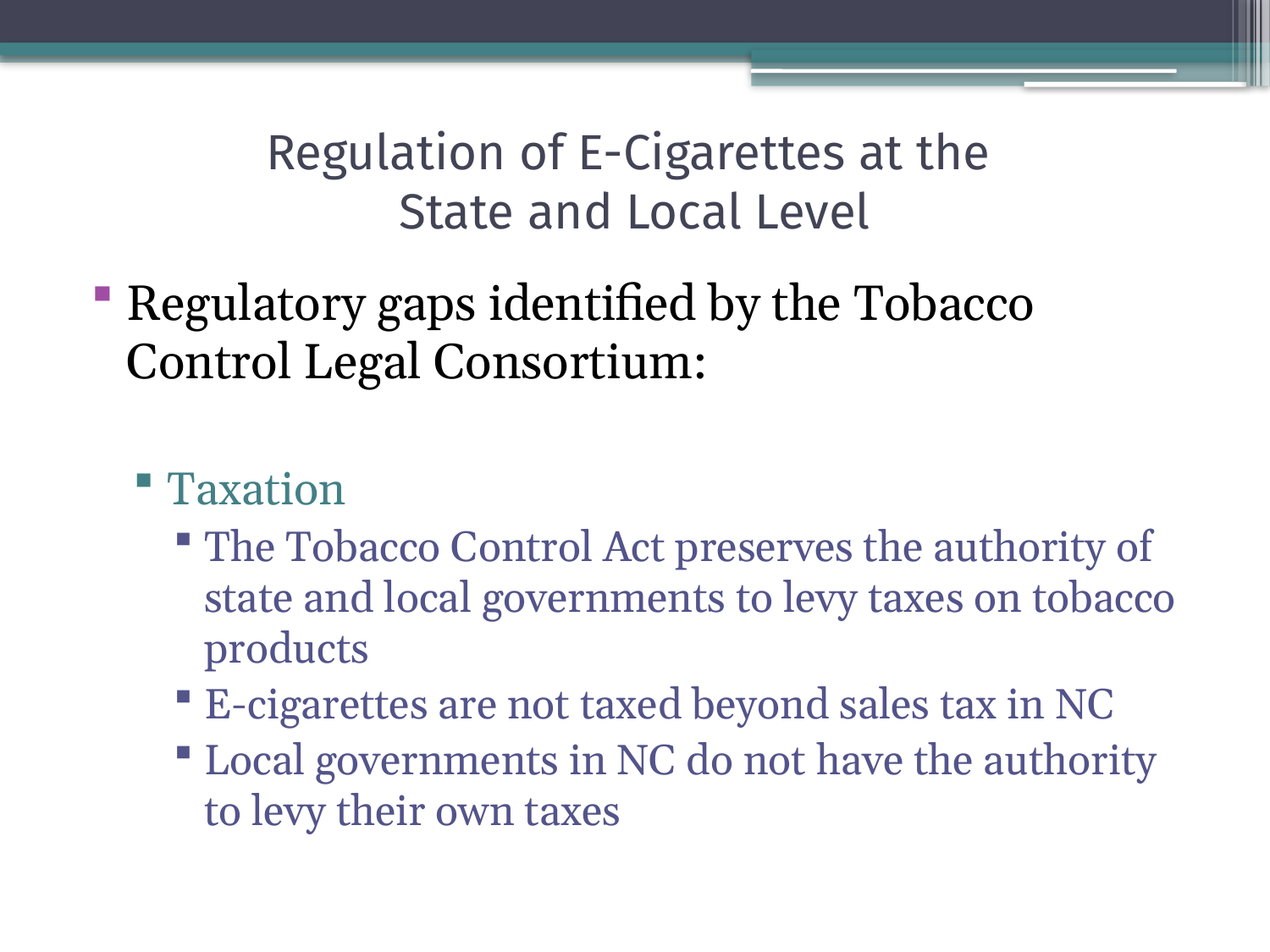

# Regulation of E-Cigarettes at the State and Local Level
Regulatory gaps identified by the Tobacco Control Legal Consortium:

Taxation
The Tobacco Control Act preserves the authority of state and local governments to levy taxes on tobacco products
E-cigarettes are not taxed beyond sales tax in NC
Local governments in NC do not have the authority to levy their own taxes